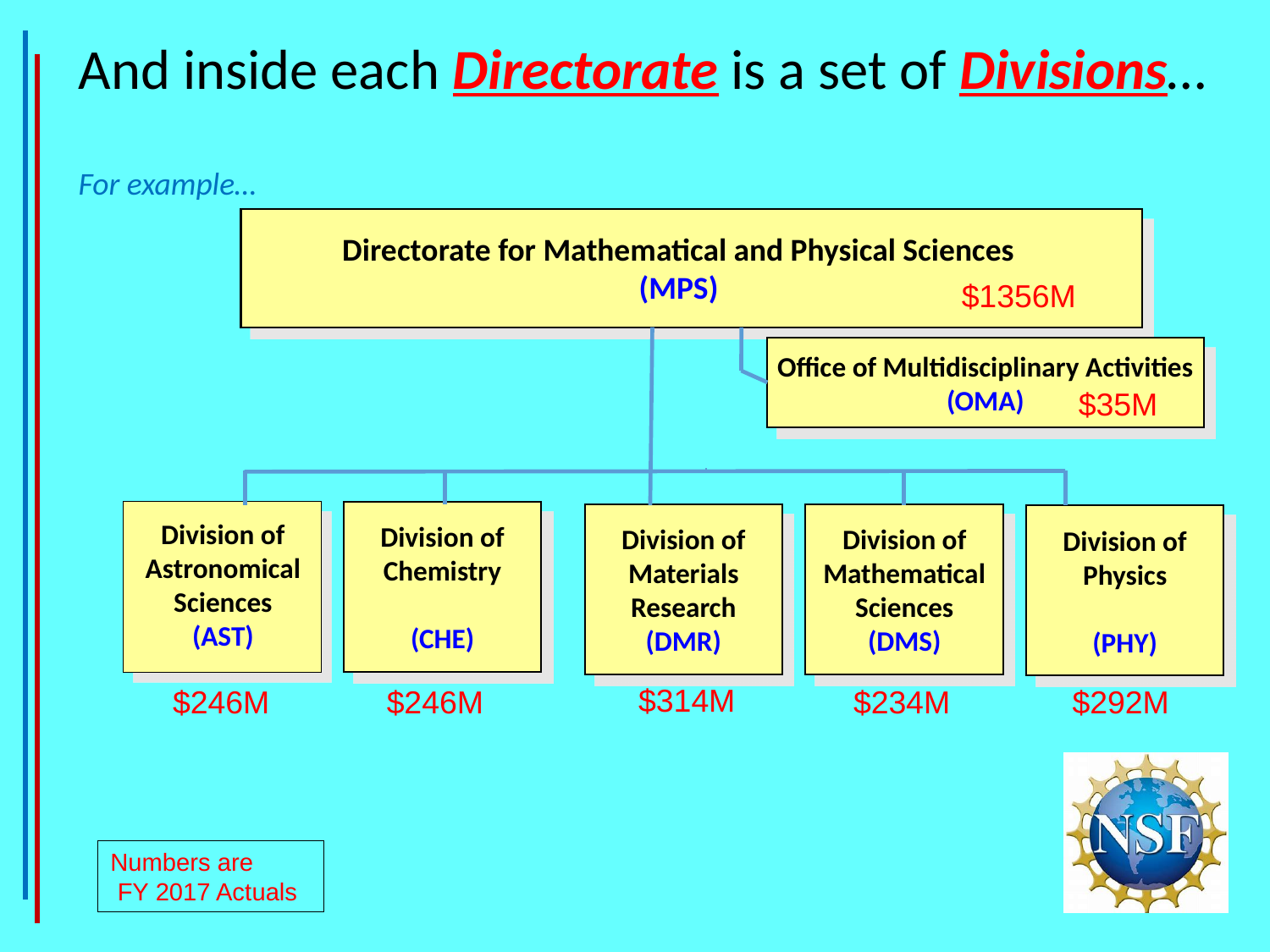

And inside each Directorate is a set of Divisions…
For example…

Directorate for Mathematical and Physical Sciences
(MPS)
Office of Multidisciplinary Activities
(OMA)

Division of
Chemistry
(CHE)
Division of
Mathematical
Sciences
(DMS)
Division of
Materials
Research
(DMR)
Division of
Physics
(PHY)
Division of
Astronomical
Sciences
(AST)
$1356M
$35M
$314M
$246M
$246M
$234M
$292M
Numbers are
 FY 2017 Actuals